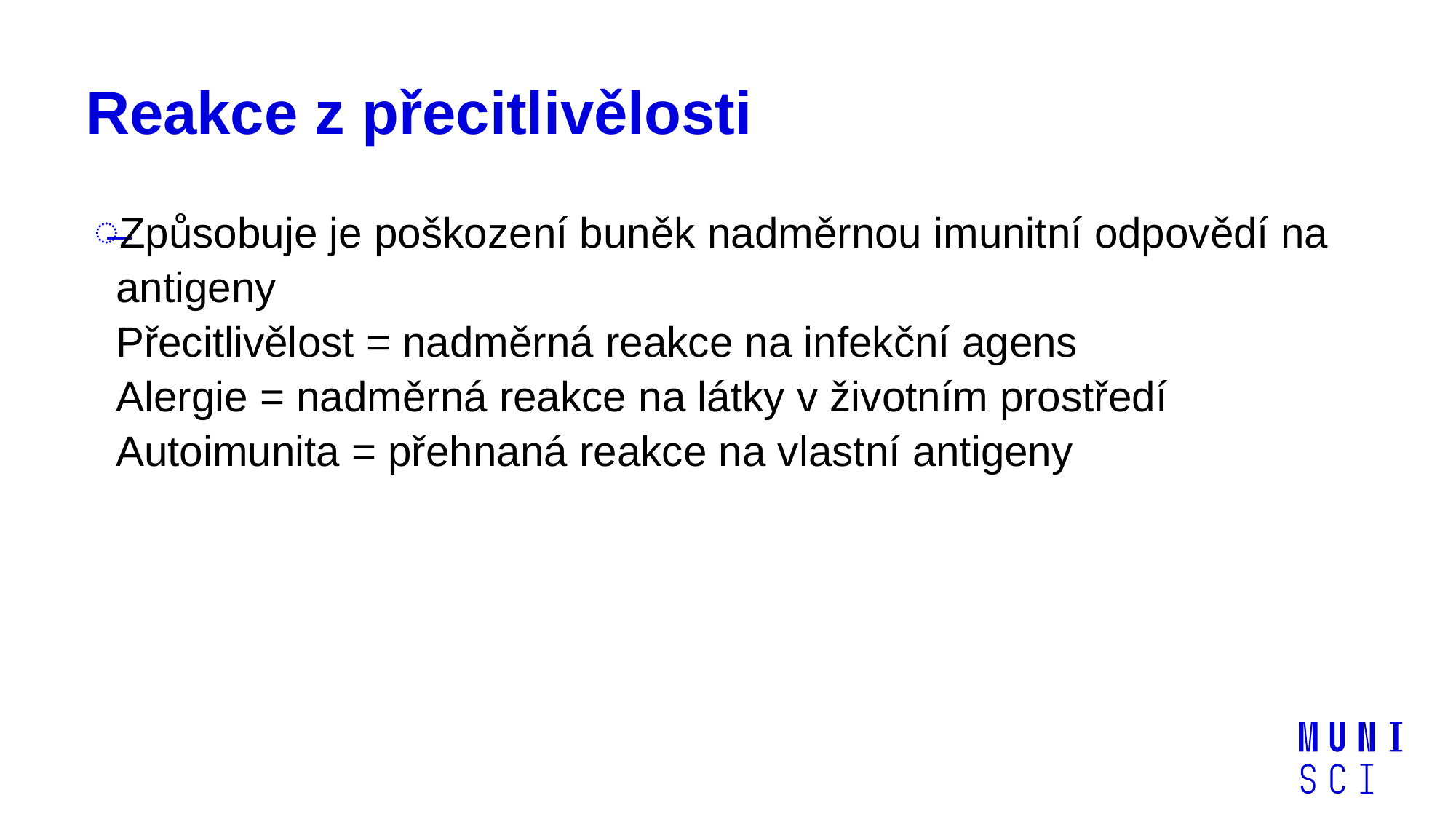

# Reakce z přecitlivělosti
Způsobuje je poškození buněk nadměrnou imunitní odpovědí na antigeny
Přecitlivělost = nadměrná reakce na infekční agens
Alergie = nadměrná reakce na látky v životním prostředí
Autoimunita = přehnaná reakce na vlastní antigeny